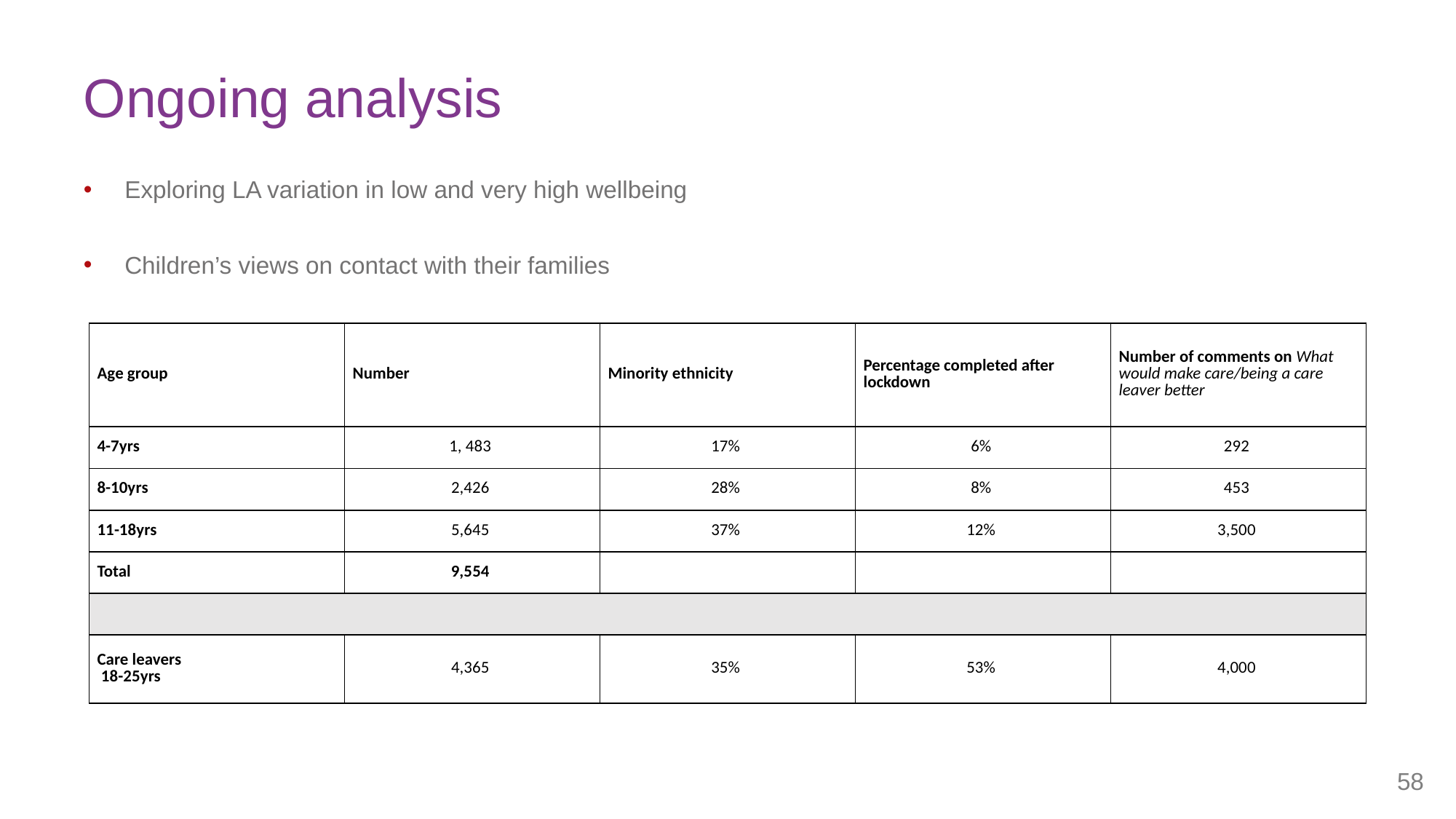

# Ongoing analysis
Exploring LA variation in low and very high wellbeing

Children’s views on contact with their families

| Age group | Number | Minority ethnicity | Percentage completed after lockdown | Number of comments on What would make care/being a care leaver better |
| --- | --- | --- | --- | --- |
| 4-7yrs | 1, 483 | 17% | 6% | 292 |
| 8-10yrs | 2,426 | 28% | 8% | 453 |
| 11-18yrs | 5,645 | 37% | 12% | 3,500 |
| Total | 9,554 |  |  |  |
|  |  |  |  |  |
| Care leavers   18-25yrs | 4,365 | 35% | 53% | 4,000 |